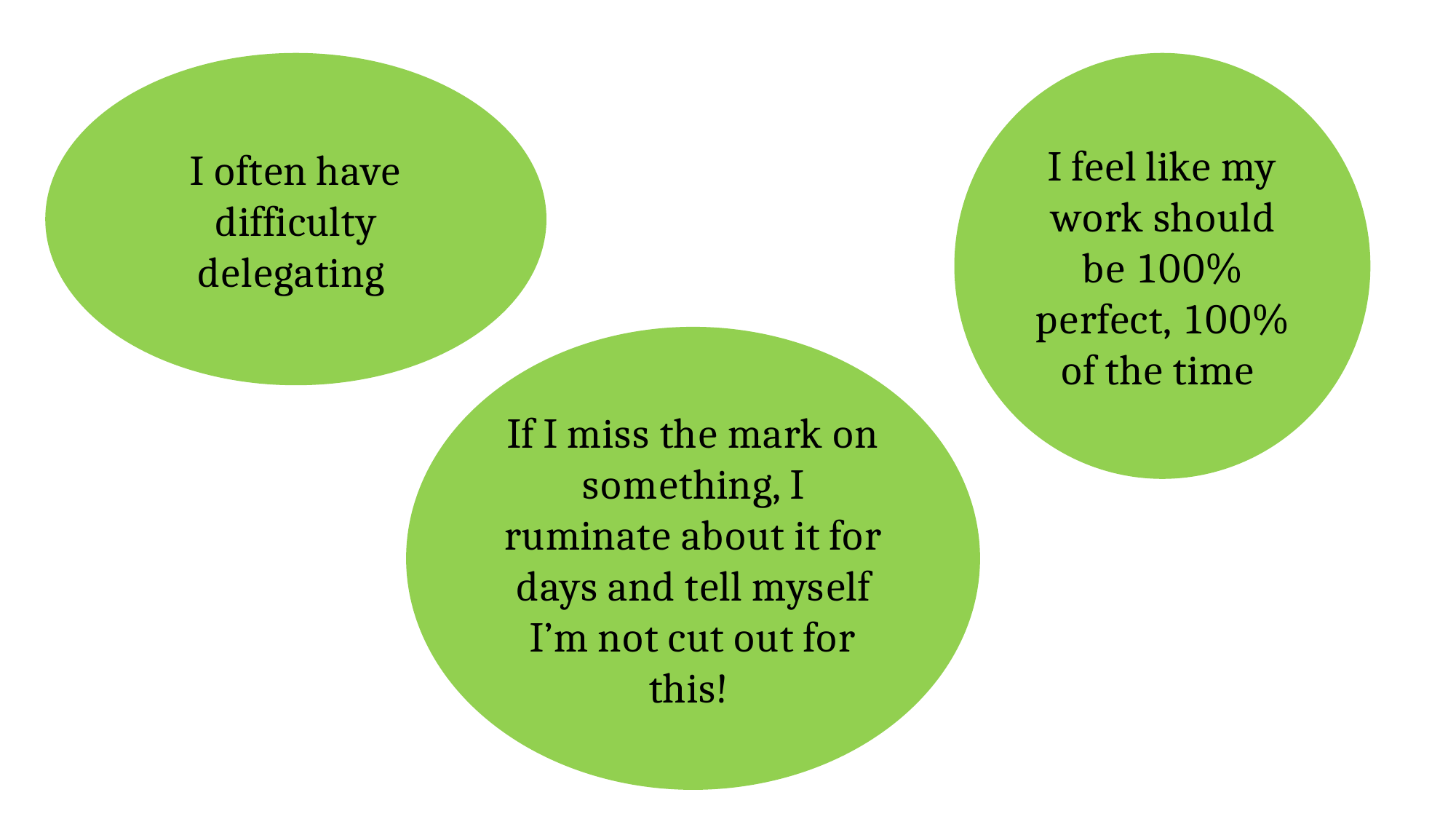

I feel like my work should be 100% perfect, 100% of the time
I often have difficulty delegating
If I miss the mark on something, I ruminate about it for days and tell myself I’m not cut out for this!